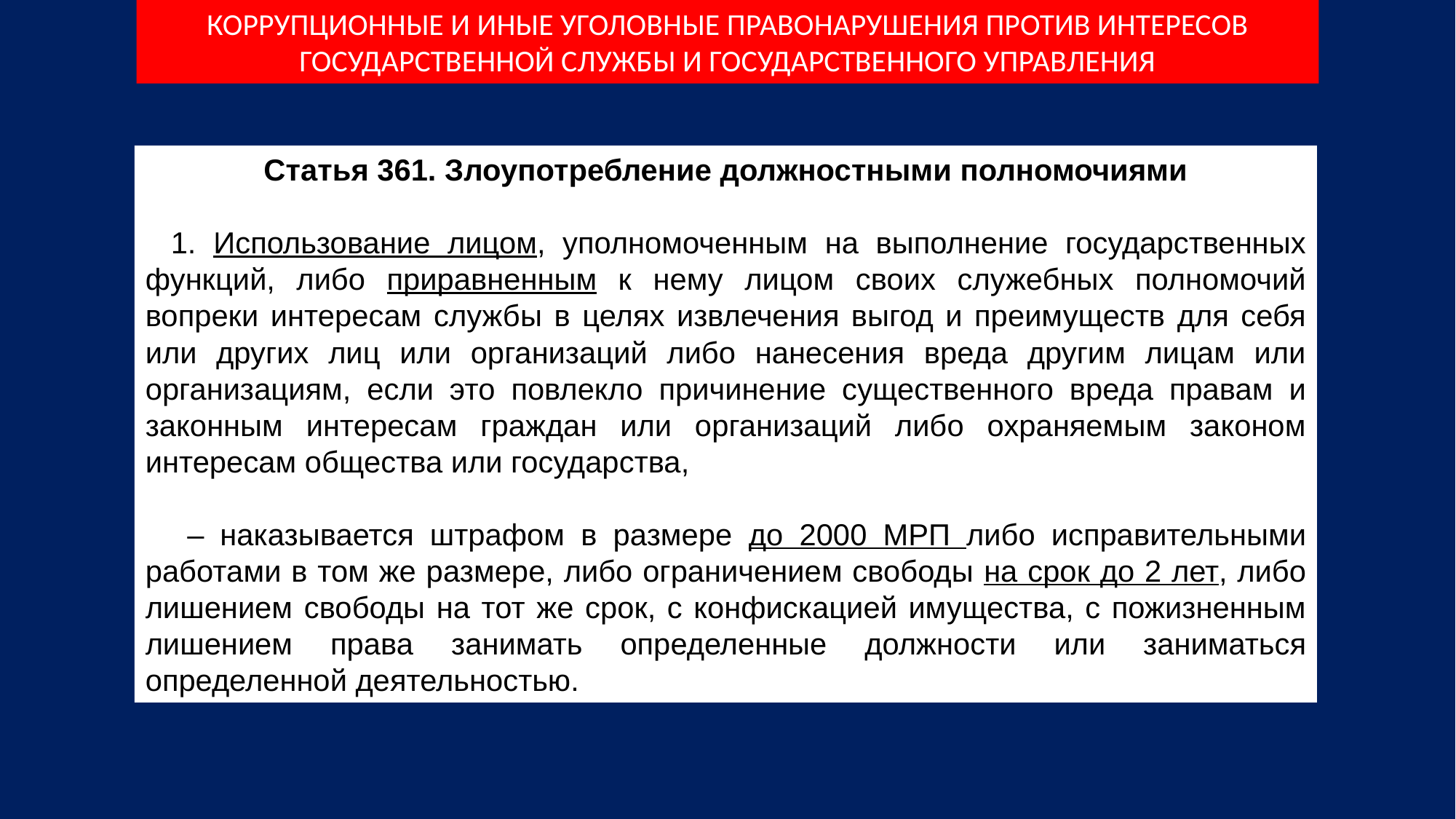

КОРРУПЦИОННЫЕ И ИНЫЕ УГОЛОВНЫЕ ПРАВОНАРУШЕНИЯ ПРОТИВ ИНТЕРЕСОВ ГОСУДАРСТВЕННОЙ СЛУЖБЫ И ГОСУДАРСТВЕННОГО УПРАВЛЕНИЯ
Статья 361. Злоупотребление должностными полномочиями

  1. Использование лицом, уполномоченным на выполнение государственных функций, либо приравненным к нему лицом своих служебных полномочий вопреки интересам службы в целях извлечения выгод и преимуществ для себя или других лиц или организаций либо нанесения вреда другим лицам или организациям, если это повлекло причинение существенного вреда правам и законным интересам граждан или организаций либо охраняемым законом интересам общества или государства,

     – наказывается штрафом в размере до 2000 МРП либо исправительными работами в том же размере, либо ограничением свободы на срок до 2 лет, либо лишением свободы на тот же срок, с конфискацией имущества, с пожизненным лишением права занимать определенные должности или заниматься определенной деятельностью.